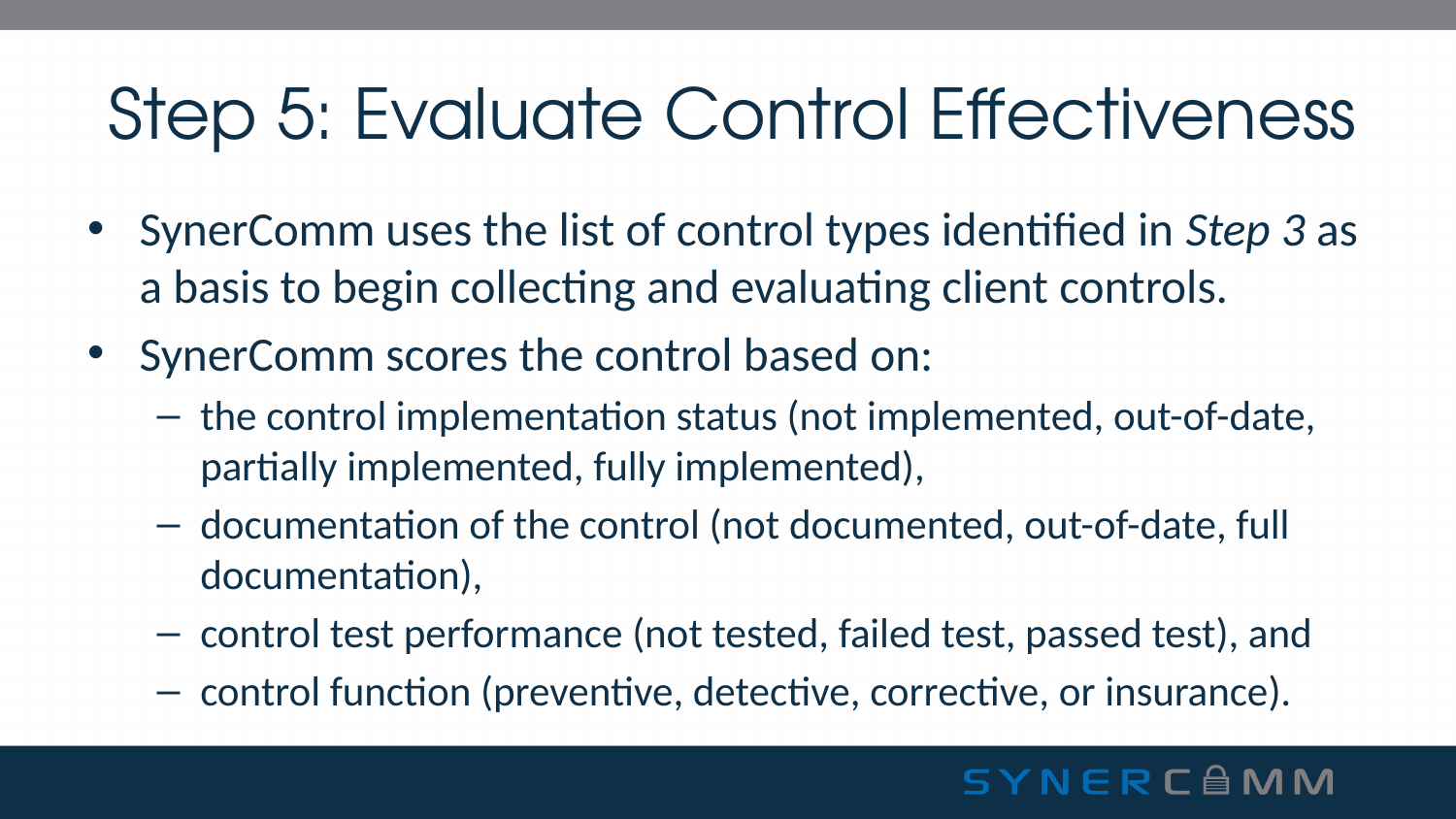

# Step 5: Evaluate Control Effectiveness
SynerComm uses the list of control types identified in Step 3 as a basis to begin collecting and evaluating client controls.
SynerComm scores the control based on:
the control implementation status (not implemented, out-of-date, partially implemented, fully implemented),
documentation of the control (not documented, out-of-date, full documentation),
control test performance (not tested, failed test, passed test), and
control function (preventive, detective, corrective, or insurance).